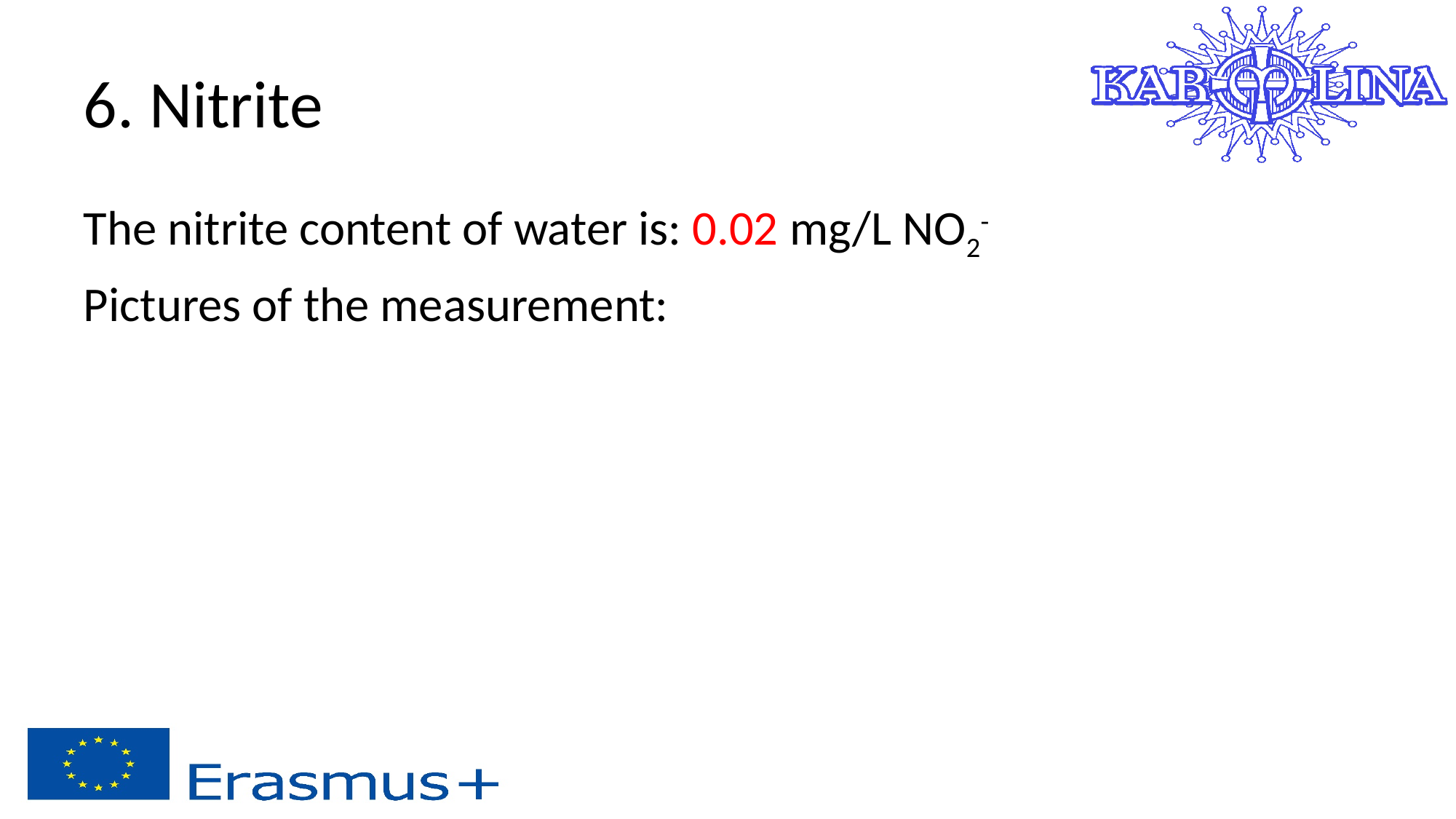

# 6. Nitrite
The nitrite content of water is: 0.02 mg/L NO2-
Pictures of the measurement: